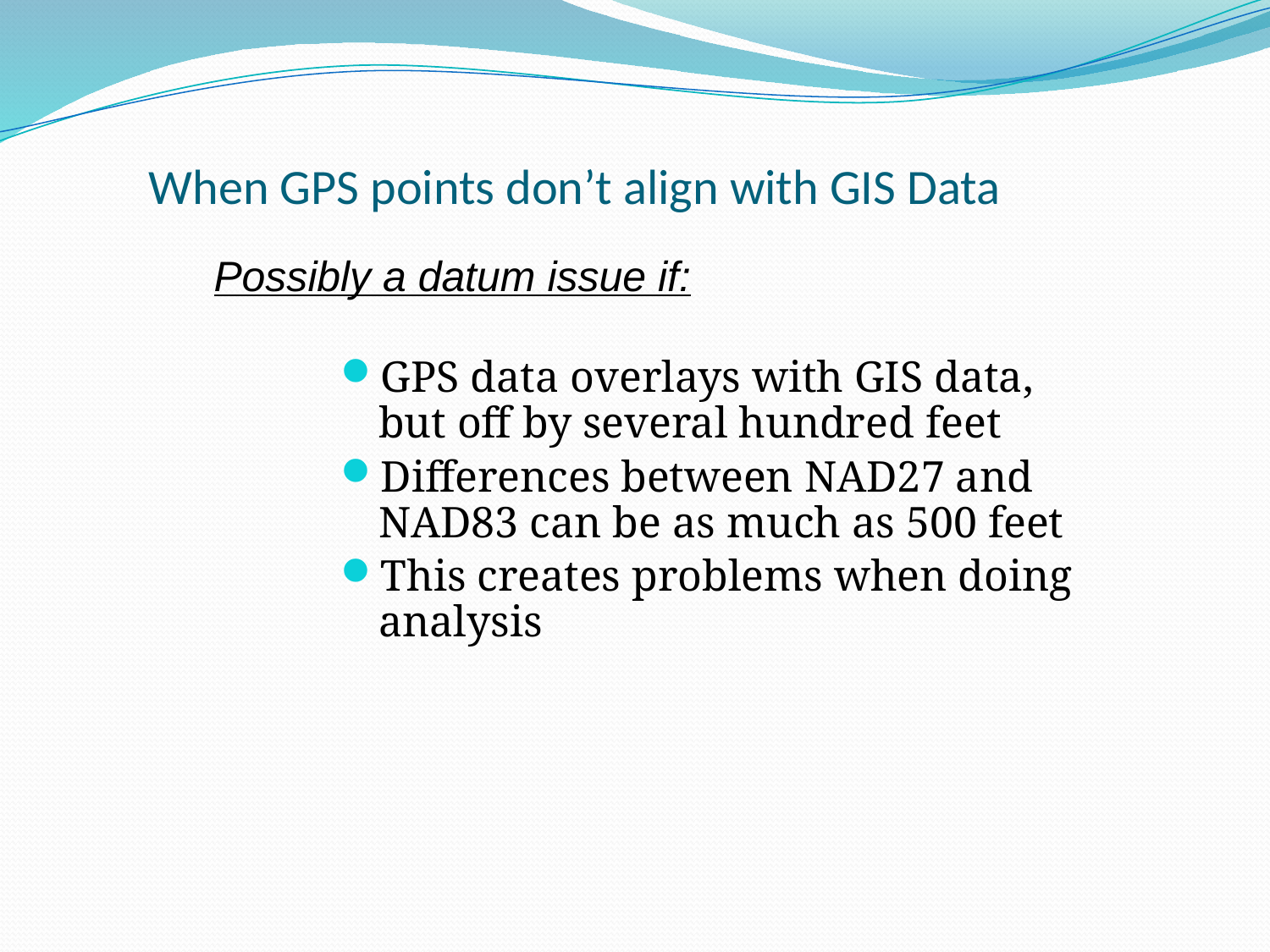

# When GPS points don’t align with GIS Data
Possibly a datum issue if:
GPS data overlays with GIS data, but off by several hundred feet
Differences between NAD27 and NAD83 can be as much as 500 feet
This creates problems when doing analysis